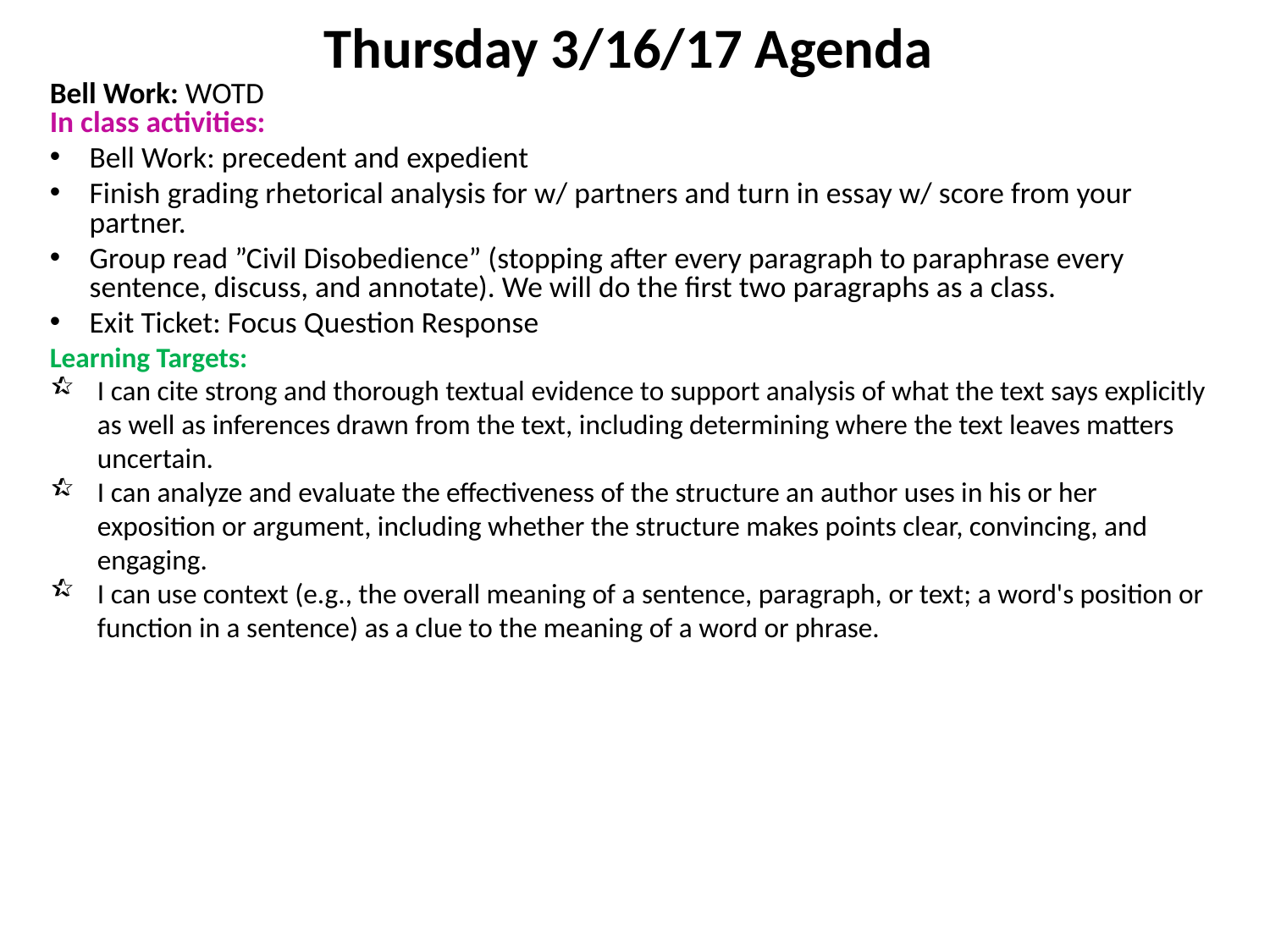

Thursday 3/16/17 Agenda
Bell Work: WOTD
In class activities:
Bell Work: precedent and expedient
Finish grading rhetorical analysis for w/ partners and turn in essay w/ score from your partner.
Group read ”Civil Disobedience” (stopping after every paragraph to paraphrase every sentence, discuss, and annotate). We will do the first two paragraphs as a class.
Exit Ticket: Focus Question Response
Learning Targets:
I can cite strong and thorough textual evidence to support analysis of what the text says explicitly as well as inferences drawn from the text, including determining where the text leaves matters uncertain.
I can analyze and evaluate the effectiveness of the structure an author uses in his or her exposition or argument, including whether the structure makes points clear, convincing, and engaging.
I can use context (e.g., the overall meaning of a sentence, paragraph, or text; a word's position or function in a sentence) as a clue to the meaning of a word or phrase.